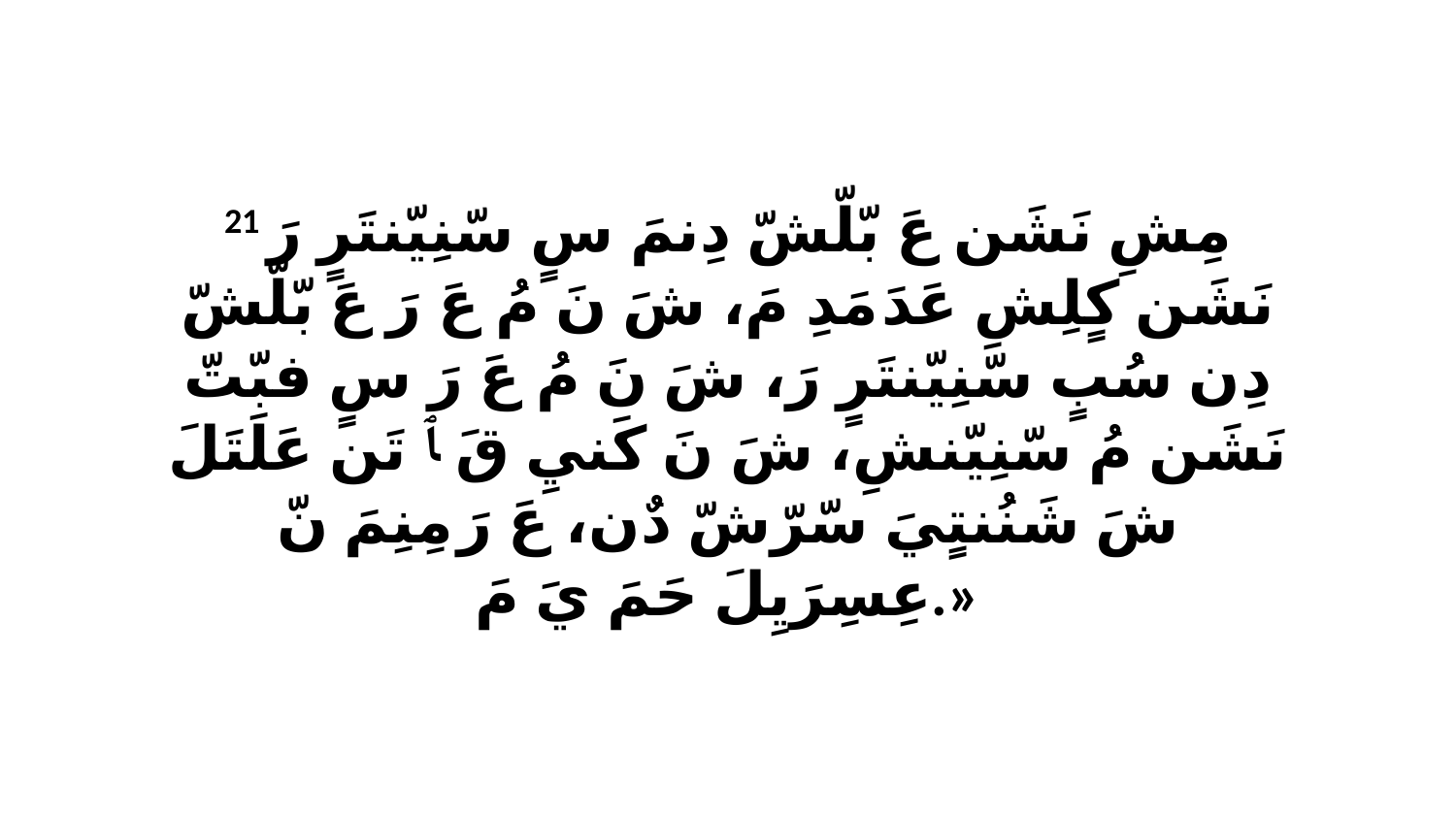

21 مِشِ نَشَن عَ بّلّشّ دِنمَ سٍ سّنِيّنتَرٍ رَ نَشَن كٍلِشِ عَدَ مَدِ مَ، شَ نَ مُ عَ رَ عَ بّلّشّ دِن سُبٍ سّنِيّنتَرٍ رَ، شَ نَ مُ عَ رَ سٍ فبّتّ نَشَن مُ سّنِيّنشِ، شَ نَ كَنيِ قَ ﭑ تَن عَلَتَلَ شَ شَنُنتٍيَ سّرّشّ دٌن، عَ رَ مِنِمَ نّ عِسِرَيِلَ حَمَ يَ مَ.»